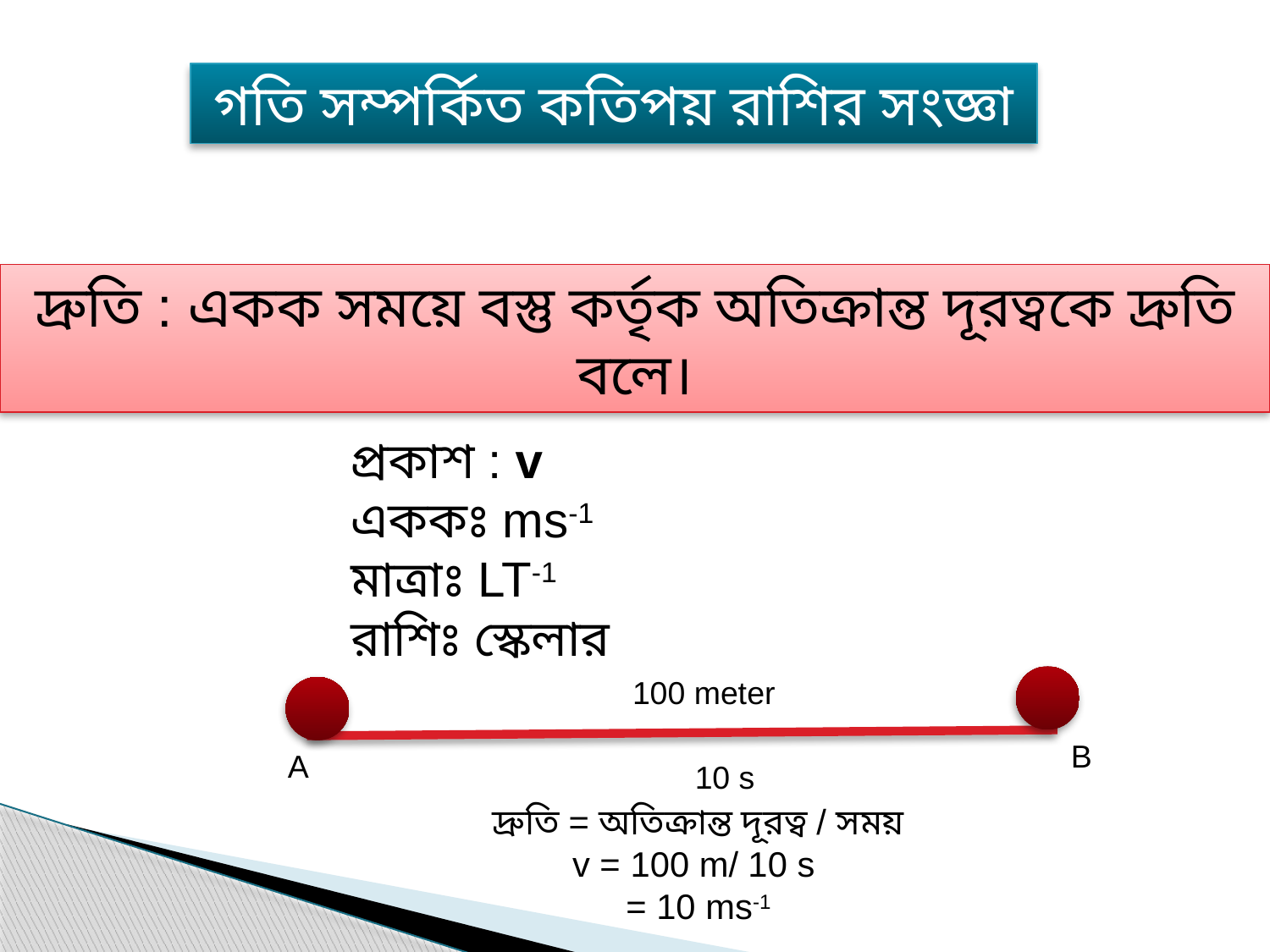

গতি সম্পর্কিত কতিপয় রাশির সংজ্ঞা
দ্রুতি : একক সময়ে বস্তু কর্তৃক অতিক্রান্ত দূরত্বকে দ্রুতি বলে।
প্রকাশ : v
এককঃ ms-1
মাত্রাঃ LT-1
রাশিঃ স্কেলার

100 meter

B
A
10 s
দ্রুতি = অতিক্রান্ত দূরত্ব / সময়
v = 100 m/ 10 s
= 10 ms-1